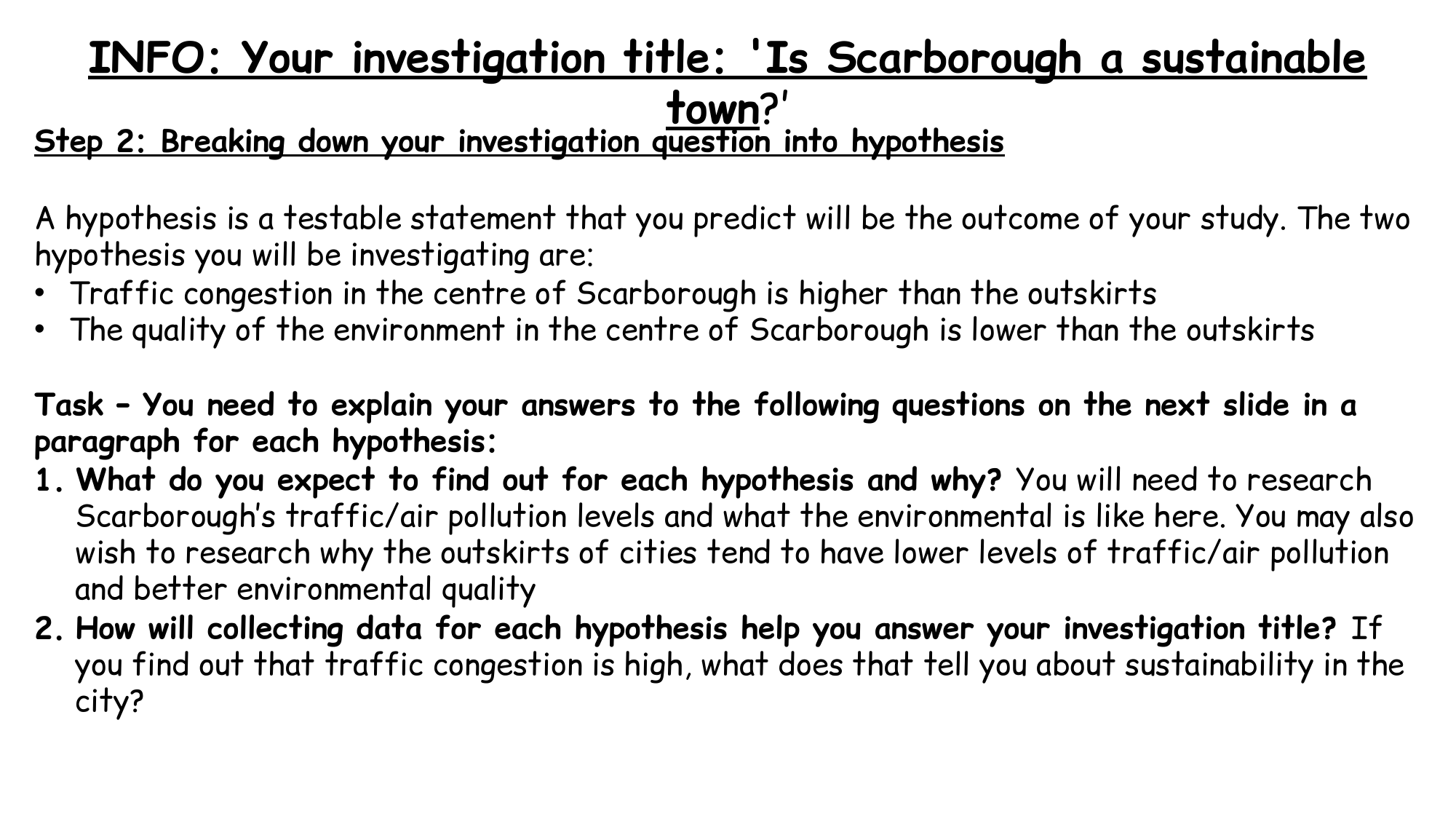

INFO: Your investigation title: 'Is Scarborough a sustainable town?’
Step 2: Breaking down your investigation question into hypothesis

A hypothesis is a testable statement that you predict will be the outcome of your study. The two hypothesis you will be investigating are:
Traffic congestion in the centre of Scarborough is higher than the outskirts
The quality of the environment in the centre of Scarborough is lower than the outskirts

Task – You need to explain your answers to the following questions on the next slide in a paragraph for each hypothesis:
What do you expect to find out for each hypothesis and why? You will need to research Scarborough’s traffic/air pollution levels and what the environmental is like here. You may also wish to research why the outskirts of cities tend to have lower levels of traffic/air pollution and better environmental quality
How will collecting data for each hypothesis help you answer your investigation title? If you find out that traffic congestion is high, what does that tell you about sustainability in the city?